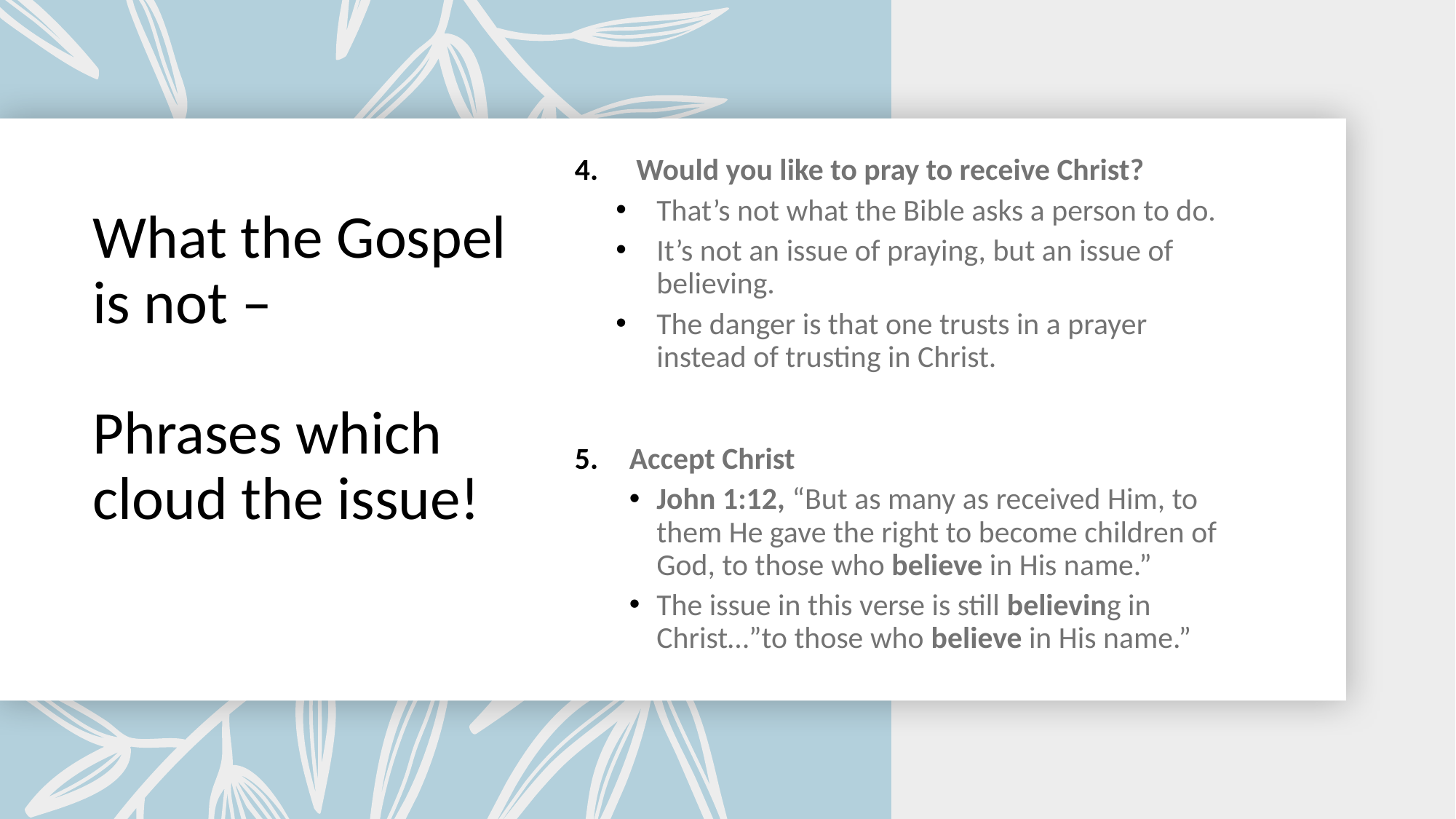

Would you like to pray to receive Christ?
That’s not what the Bible asks a person to do.
It’s not an issue of praying, but an issue of believing.
The danger is that one trusts in a prayer instead of trusting in Christ.

Accept Christ
John 1:12, “But as many as received Him, to them He gave the right to become children of God, to those who believe in His name.”
The issue in this verse is still believing in Christ…”to those who believe in His name.”

# What the Gospel is not – Phrases which cloud the issue!